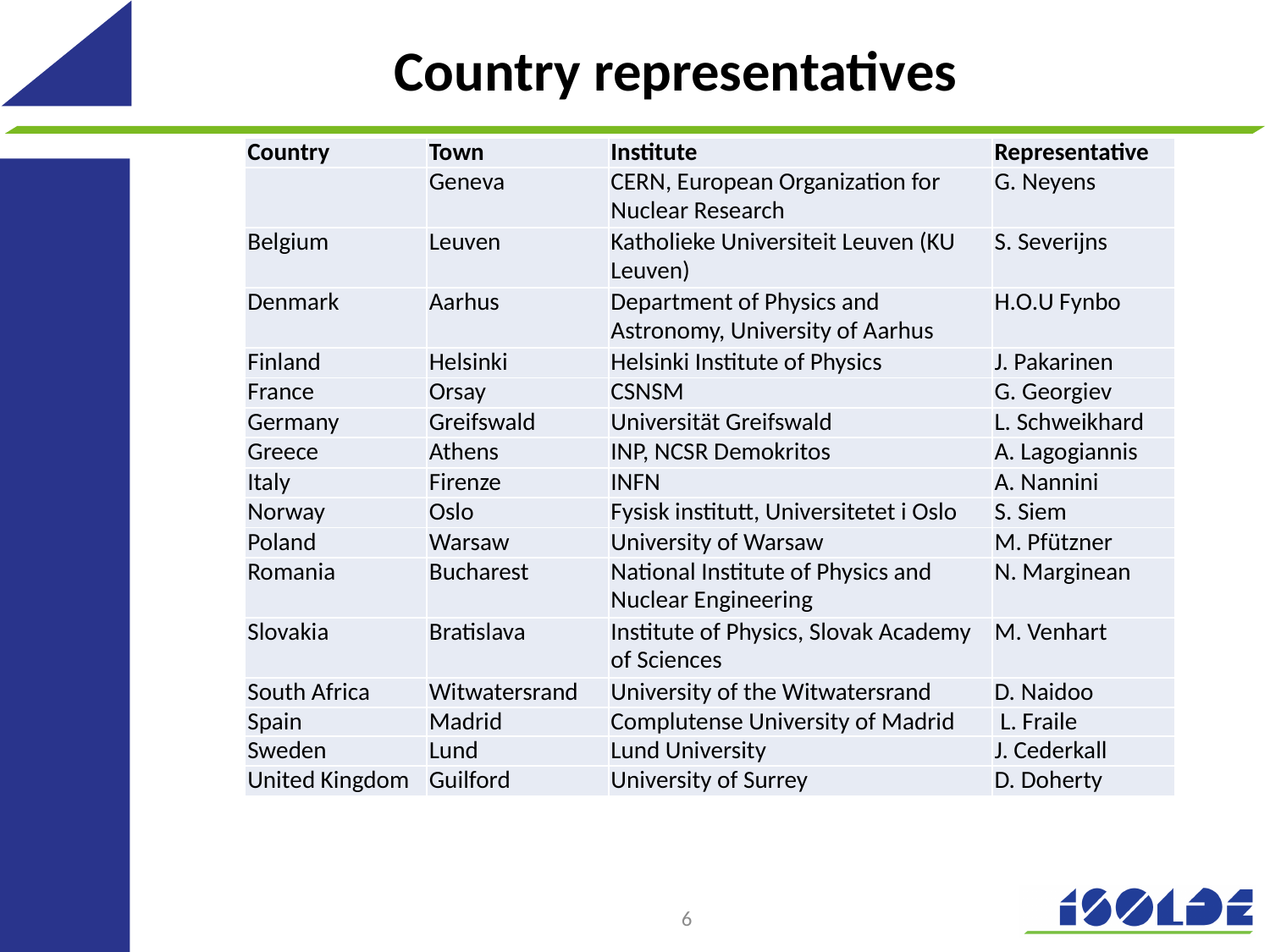

# Country representatives
| Country | Town | Institute | Representative |
| --- | --- | --- | --- |
|  | Geneva | CERN, European Organization for Nuclear Research | G. Neyens |
| Belgium | Leuven | Katholieke Universiteit Leuven (KU Leuven) | S. Severijns |
| Denmark | Aarhus | Department of Physics and Astronomy, University of Aarhus | H.O.U Fynbo |
| Finland | Helsinki | Helsinki Institute of Physics | J. Pakarinen |
| France | Orsay | CSNSM | G. Georgiev |
| Germany | Greifswald | Universität Greifswald | L. Schweikhard |
| Greece | Athens | INP, NCSR Demokritos | A. Lagogiannis |
| Italy | Firenze | INFN | A. Nannini |
| Norway | Oslo | Fysisk institutt, Universitetet i Oslo | S. Siem |
| Poland | Warsaw | University of Warsaw | M. Pfützner |
| Romania | Bucharest | National Institute of Physics and Nuclear Engineering | N. Marginean |
| Slovakia | Bratislava | Institute of Physics, Slovak Academy of Sciences | M. Venhart |
| South Africa | Witwatersrand | University of the Witwatersrand | D. Naidoo |
| Spain | Madrid | Complutense University of Madrid | L. Fraile |
| Sweden | Lund | Lund University | J. Cederkall |
| United Kingdom | Guilford | University of Surrey | D. Doherty |
6